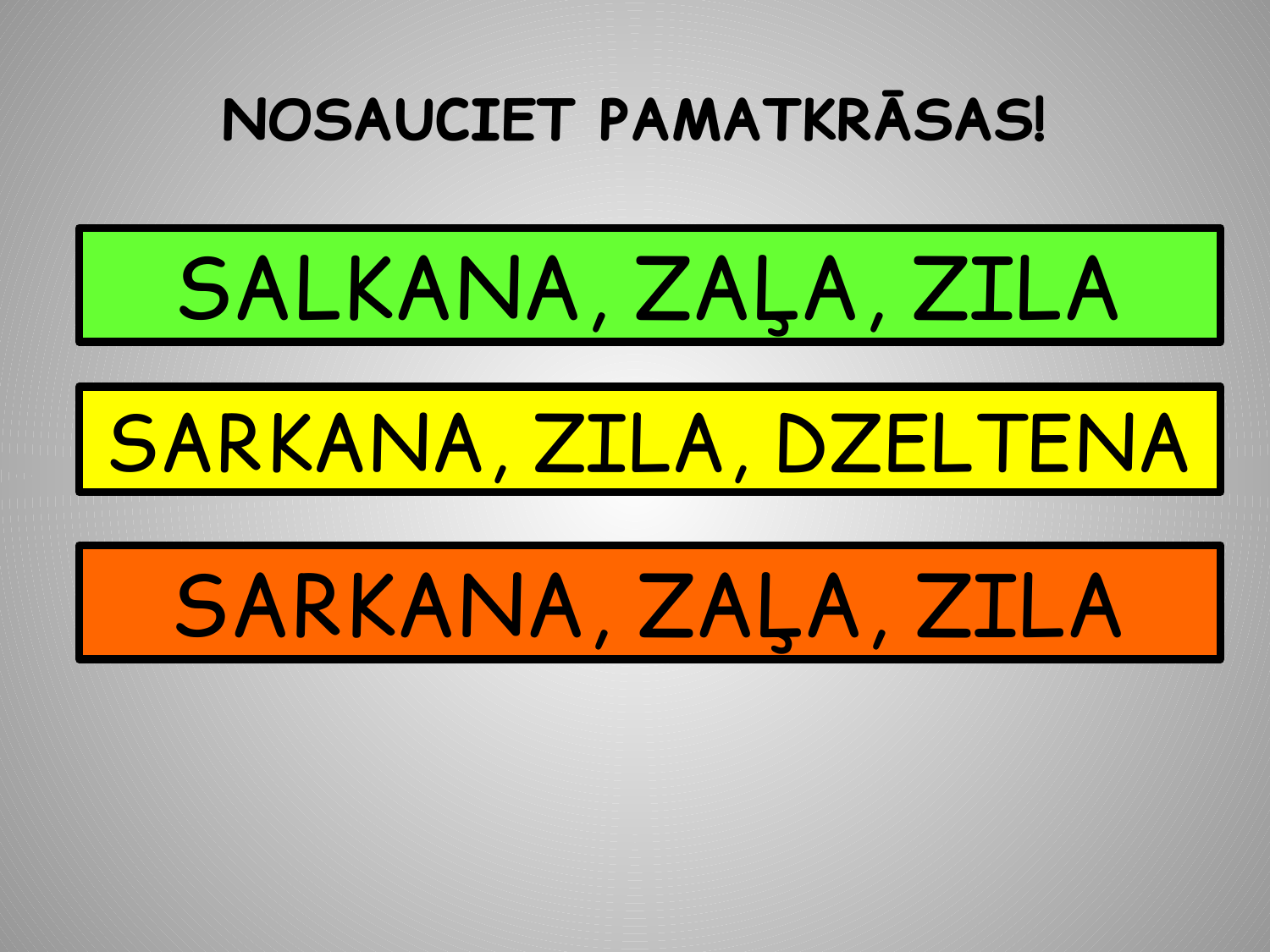

# NOSAUCIET PAMATKRĀSAS!
SALKANA, ZAĻA, ZILA
SARKANA, ZILA, DZELTENA
SARKANA, ZAĻA, ZILA